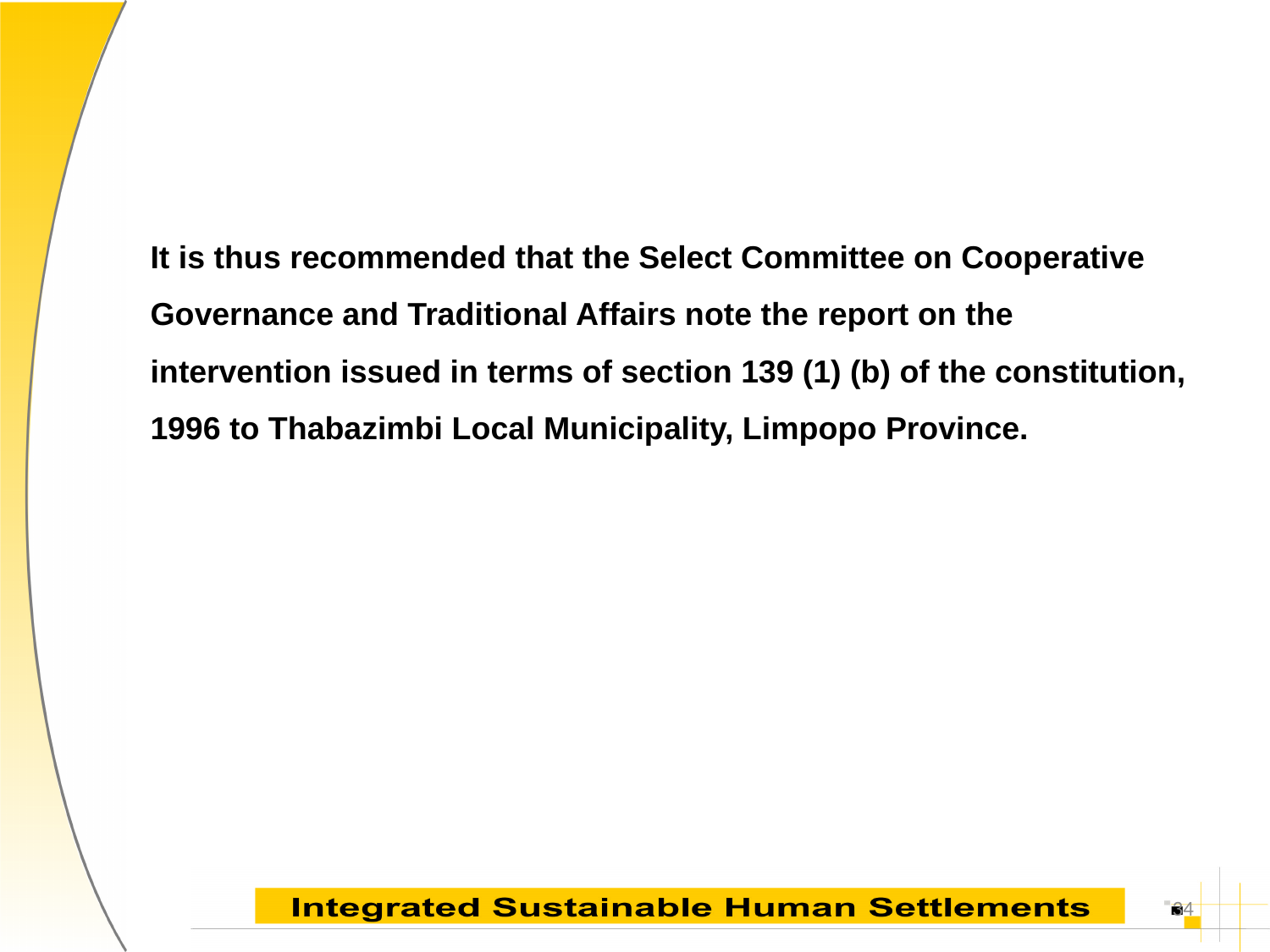

It is thus recommended that the Select Committee on Cooperative Governance and Traditional Affairs note the report on the intervention issued in terms of section 139 (1) (b) of the constitution, 1996 to Thabazimbi Local Municipality, Limpopo Province.
34